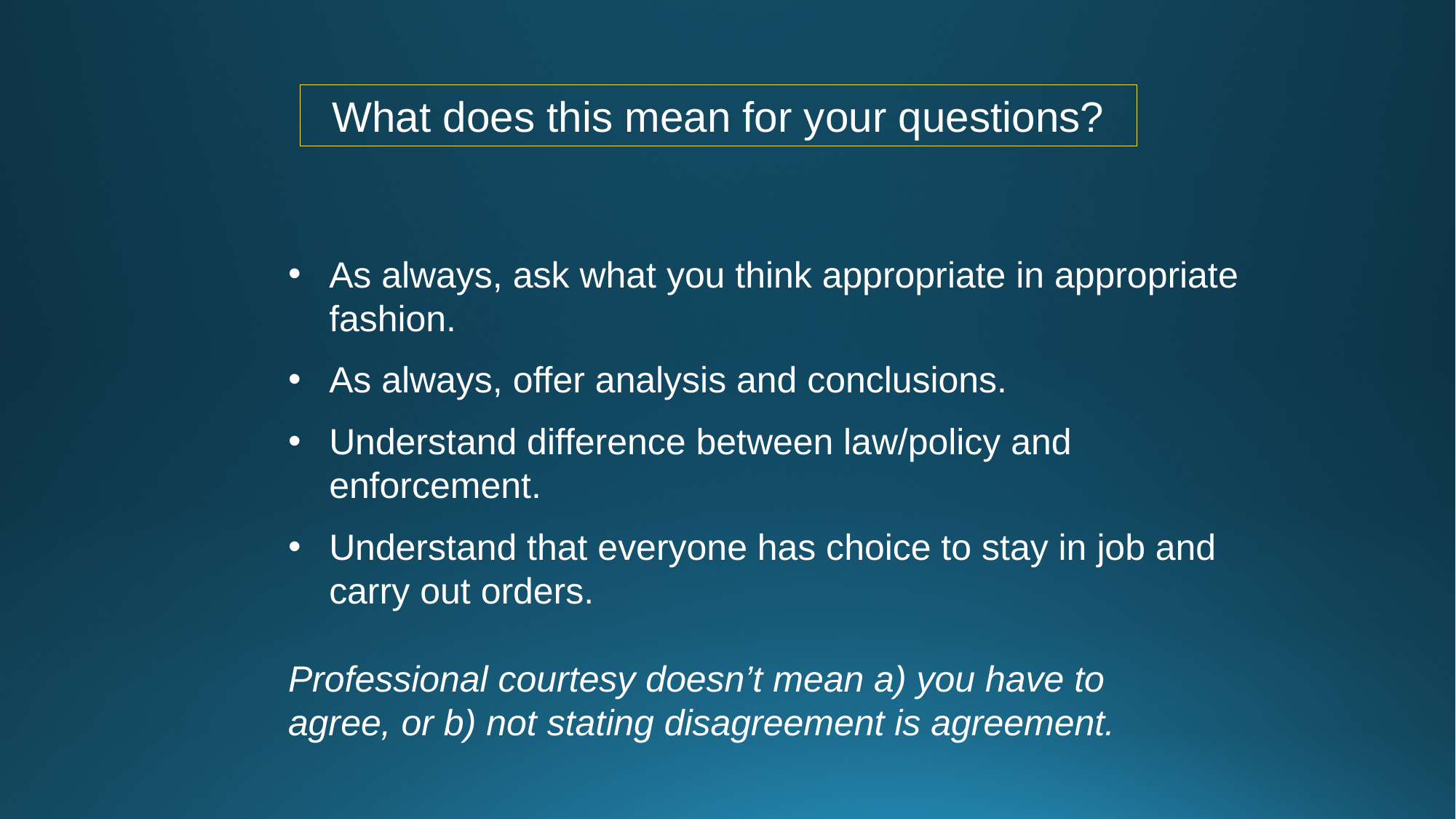

What does this mean for your questions?
As always, ask what you think appropriate in appropriate fashion.
As always, offer analysis and conclusions.
Understand difference between law/policy and enforcement.
Understand that everyone has choice to stay in job and carry out orders.
Professional courtesy doesn’t mean a) you have to agree, or b) not stating disagreement is agreement.